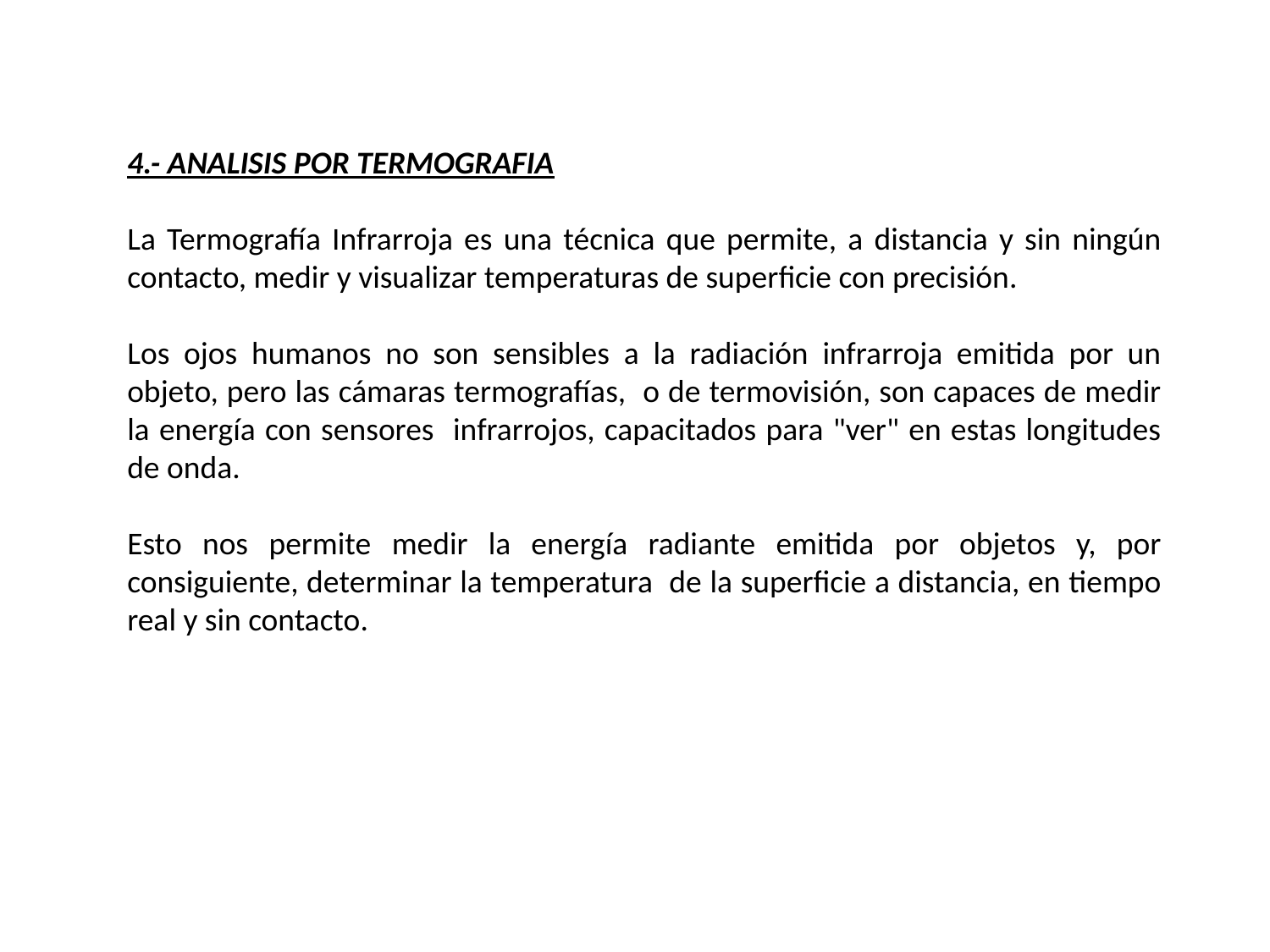

4.- ANALISIS POR TERMOGRAFIA

La Termografía Infrarroja es una técnica que permite, a distancia y sin ningún contacto, medir y visualizar temperaturas de superficie con precisión.

Los ojos humanos no son sensibles a la radiación infrarroja emitida por un objeto, pero las cámaras termografías,  o de termovisión, son capaces de medir la energía con sensores  infrarrojos, capacitados para "ver" en estas longitudes de onda.

Esto nos permite medir la energía radiante emitida por objetos y, por consiguiente, determinar la temperatura  de la superficie a distancia, en tiempo real y sin contacto.